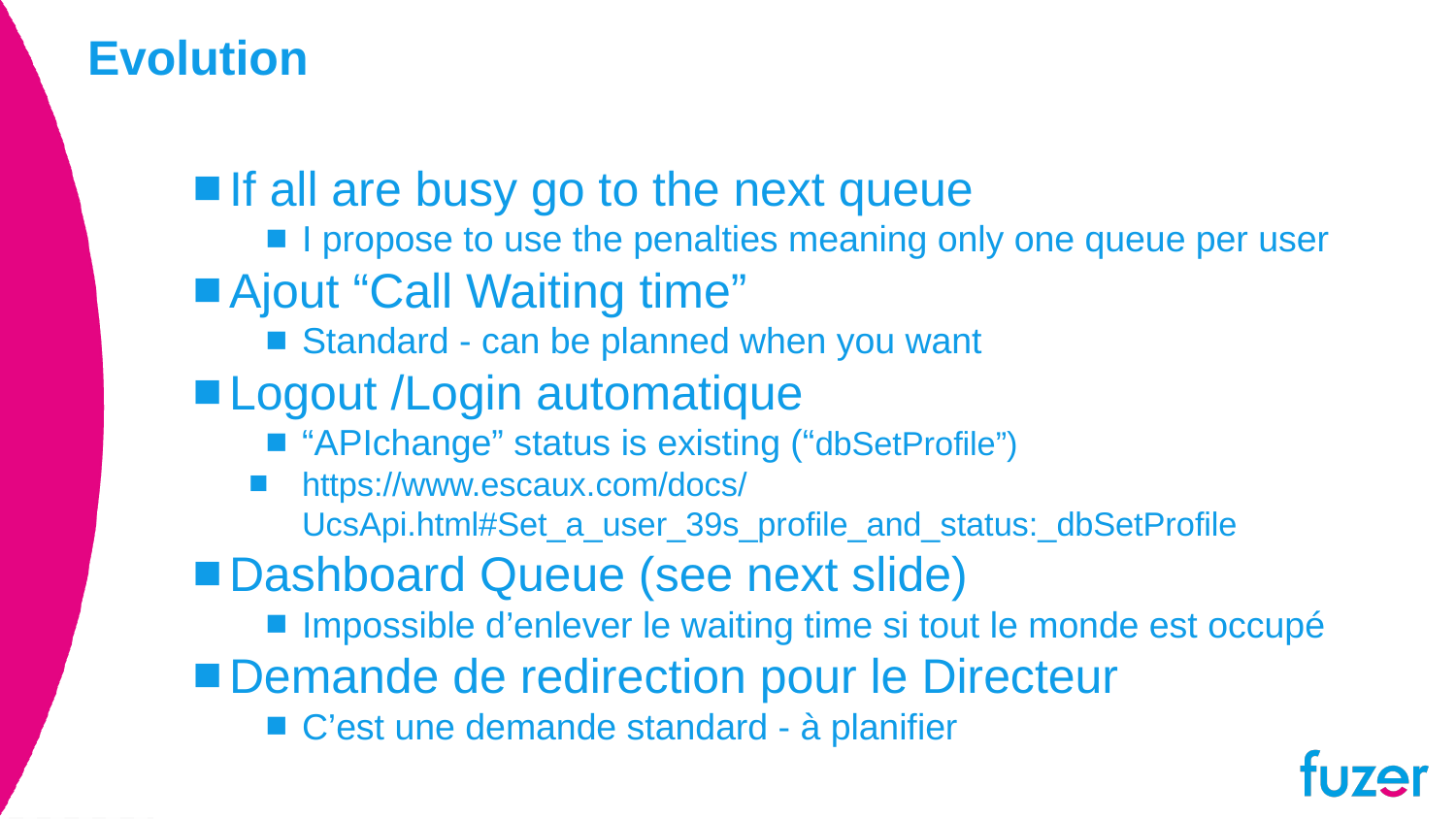

# Evolution
If all are busy go to the next queue
I propose to use the penalties meaning only one queue per user
Ajout “Call Waiting time”
Standard - can be planned when you want
Logout /Login automatique
“APIchange” status is existing (“dbSetProfile”)
https://www.escaux.com/docs/UcsApi.html#Set_a_user_39s_profile_and_status:_dbSetProfile
Dashboard Queue (see next slide)
Impossible d’enlever le waiting time si tout le monde est occupé
Demande de redirection pour le Directeur
C’est une demande standard - à planifier